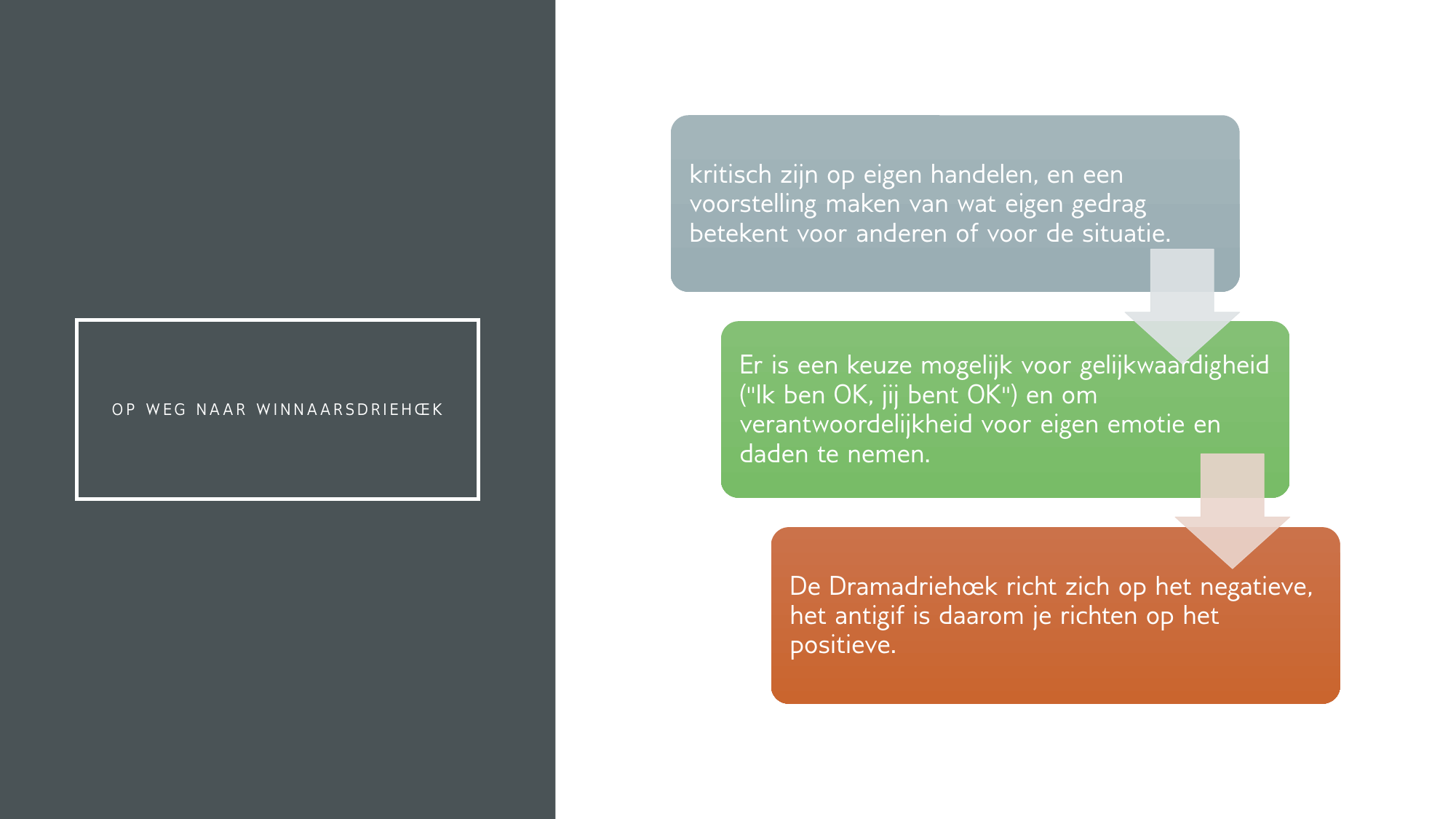

kritisch zijn op eigen handelen, en een voorstelling maken van wat eigen gedrag betekent voor anderen of voor de situatie.
Er is een keuze mogelijk voor gelijkwaardigheid ("Ik ben OK, jij bent OK") en om verantwoordelijkheid voor eigen emotie en daden te nemen.
De Dramadriehoek richt zich op het negatieve, het antigif is daarom je richten op het positieve.

# Op weg naar winnaarsdriehoek